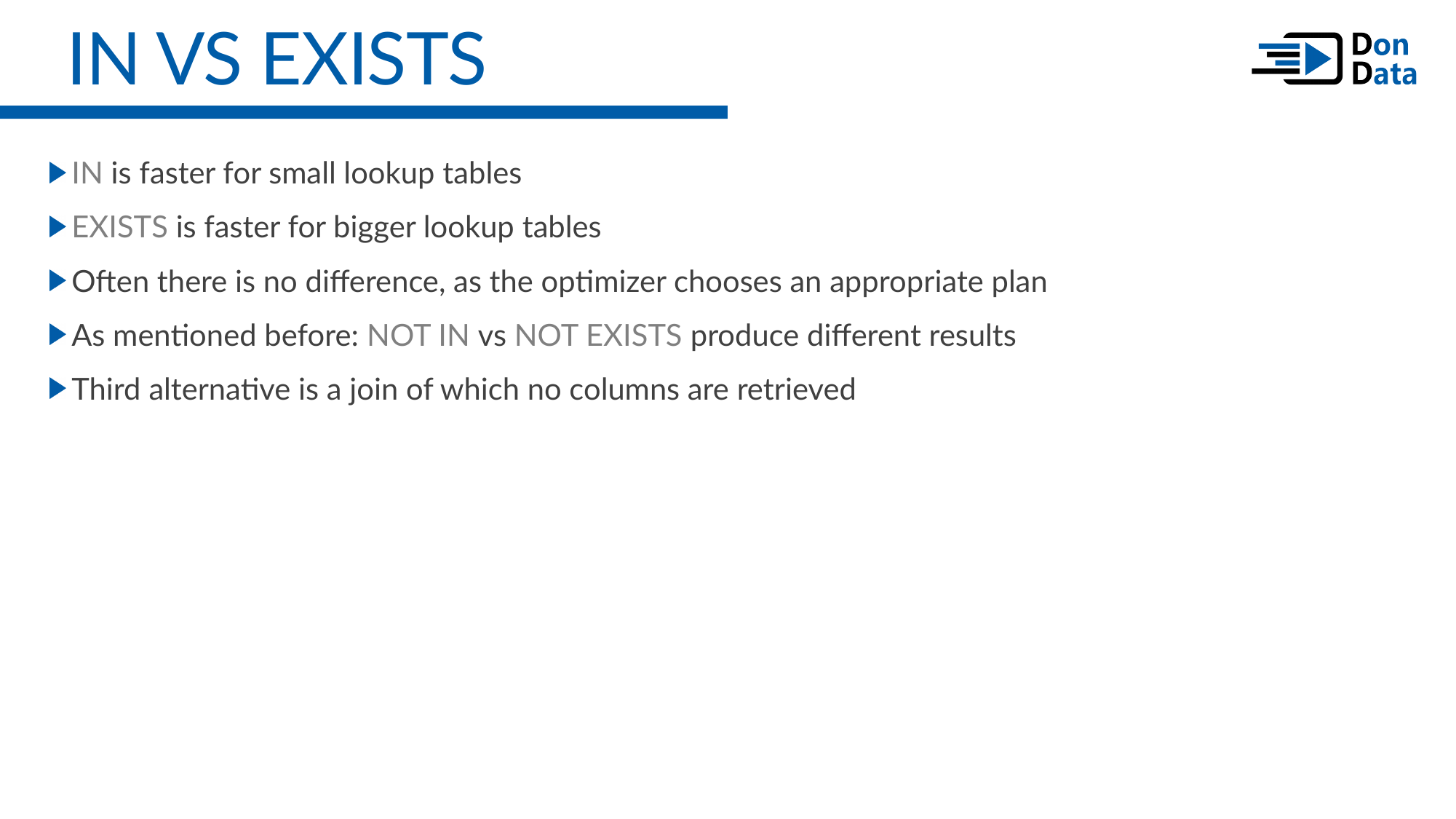

IN vs EXISTS
IN is faster for small lookup tables
EXISTS is faster for bigger lookup tables
Often there is no difference, as the optimizer chooses an appropriate plan
As mentioned before: NOT IN vs NOT EXISTS produce different results
Third alternative is a join of which no columns are retrieved